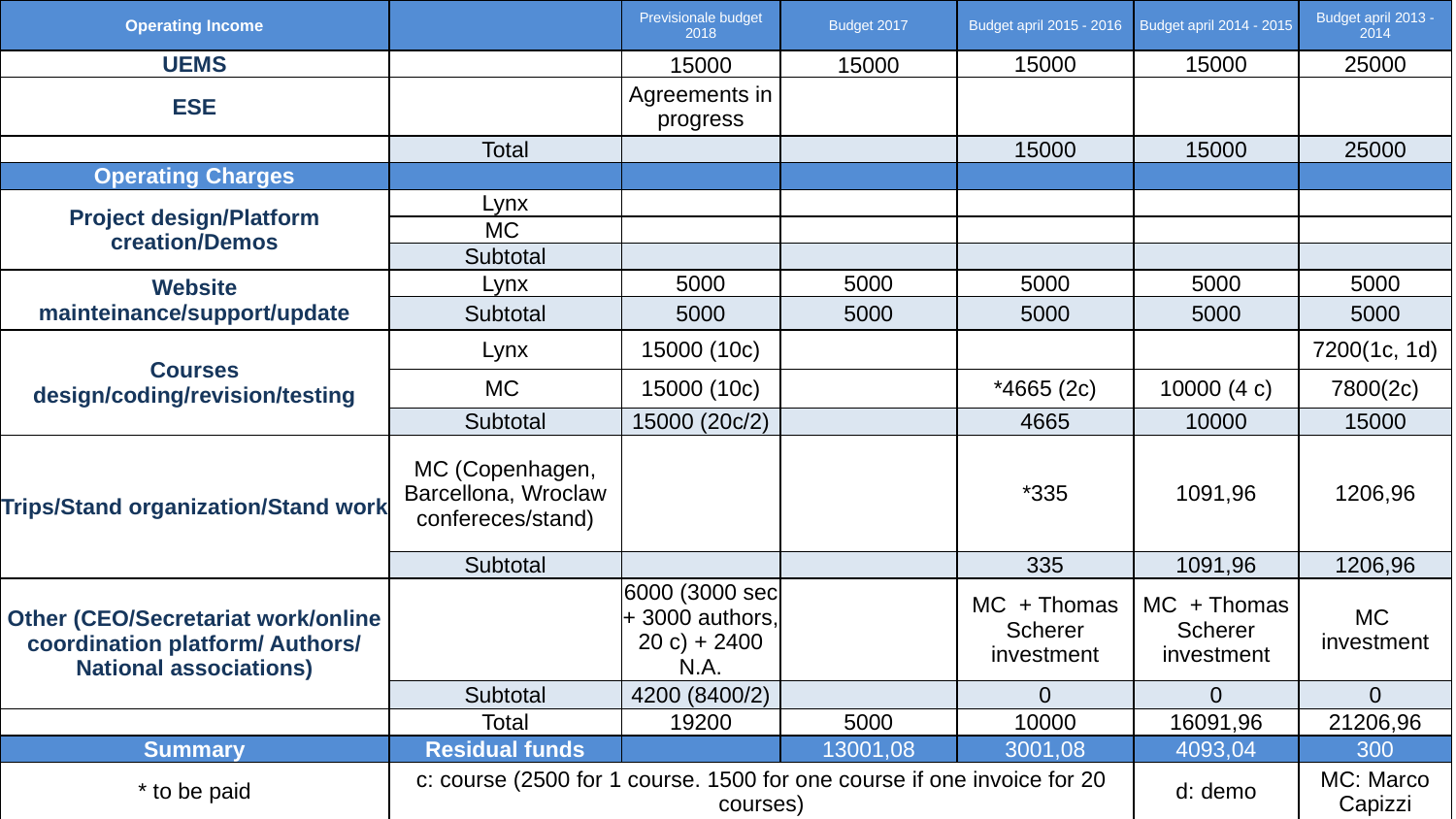

| Operating Income |  | Previsionale budget 2018 | Budget 2017 | Budget april 2015 - 2016 | Budget april 2014 - 2015 | Budget april 2013 - 2014 |
| --- | --- | --- | --- | --- | --- | --- |
| UEMS |  | 15000 | 15000 | 15000 | 15000 | 25000 |
| ESE |  | Agreements in progress |  |  |  |  |
|  | Total |  |  | 15000 | 15000 | 25000 |
| Operating Charges |  |  |  |  |  |  |
| Project design/Platform creation/Demos | Lynx |  |  |  |  |  |
|  | MC |  |  |  |  |  |
|  | Subtotal |  |  |  |  |  |
| Website mainteinance/support/update | Lynx | 5000 | 5000 | 5000 | 5000 | 5000 |
|  | Subtotal | 5000 | 5000 | 5000 | 5000 | 5000 |
| Courses design/coding/revision/testing | Lynx | 15000 (10c) |  |  |  | 7200(1c, 1d) |
|  | MC | 15000 (10c) |  | \*4665 (2c) | 10000 (4 c) | 7800(2c) |
|  | Subtotal | 15000 (20c/2) |  | 4665 | 10000 | 15000 |
| Trips/Stand organization/Stand work | MC (Copenhagen, Barcellona, Wroclaw confereces/stand) |  |  | \*335 | 1091,96 | 1206,96 |
|  | Subtotal |  |  | 335 | 1091,96 | 1206,96 |
| Other (CEO/Secretariat work/online coordination platform/ Authors/ National associations) |  | 6000 (3000 sec + 3000 authors, 20 c) + 2400 N.A. |  | MC + Thomas Scherer investment | MC + Thomas Scherer investment | MC investment |
|  | Subtotal | 4200 (8400/2) |  | 0 | 0 | 0 |
|  | Total | 19200 | 5000 | 10000 | 16091,96 | 21206,96 |
| Summary | Residual funds |  | 13001,08 | 3001,08 | 4093,04 | 300 |
| \* to be paid | c: course (2500 for 1 course. 1500 for one course if one invoice for 20 courses) |  |  |  | d: demo | MC: Marco Capizzi |